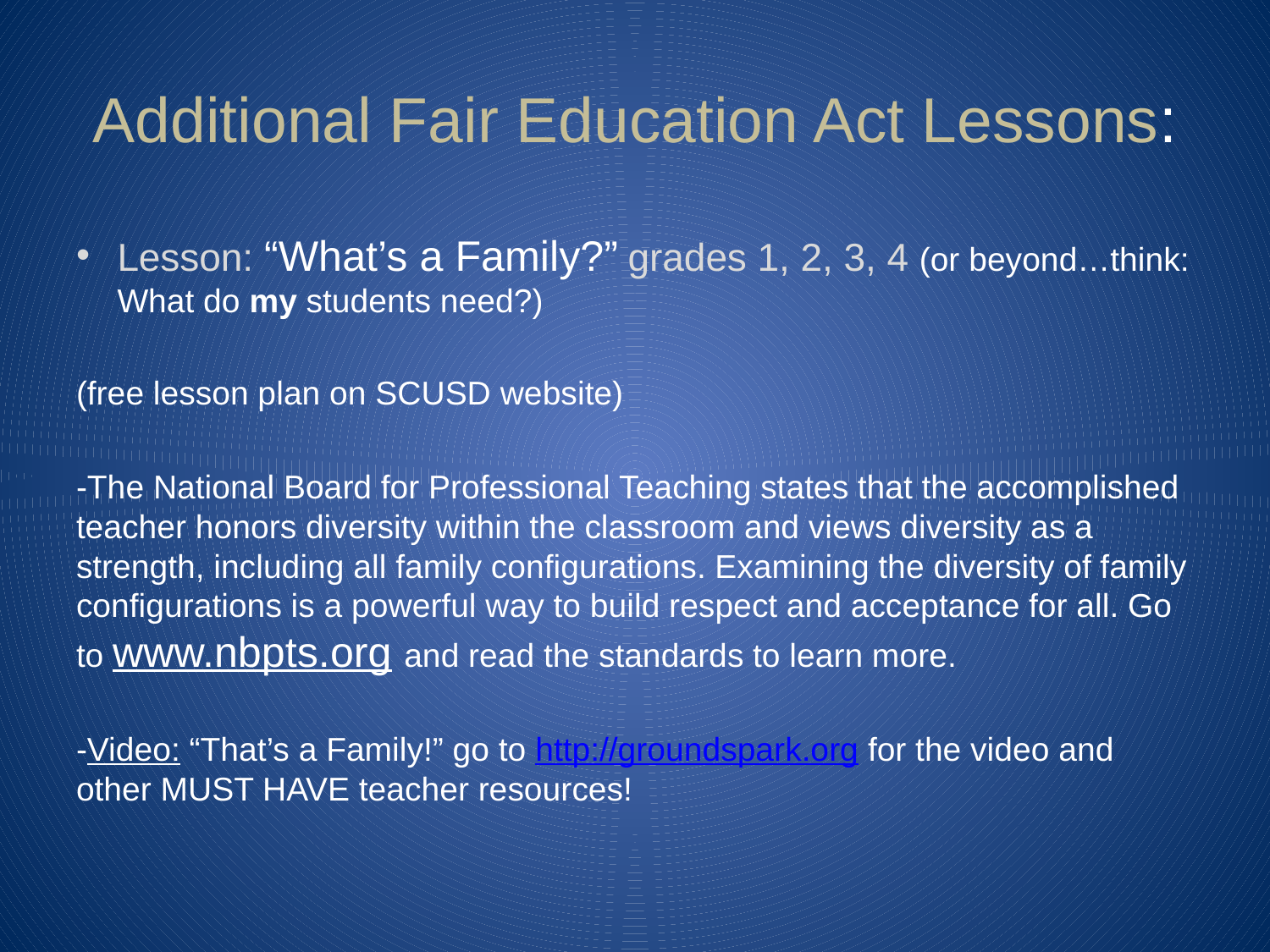

# Additional Fair Education Act Lessons:
Lesson: “What’s a Family?” grades 1, 2, 3, 4 (or beyond…think: What do my students need?)

(free lesson plan on SCUSD website)

-The National Board for Professional Teaching states that the accomplished teacher honors diversity within the classroom and views diversity as a strength, including all family configurations. Examining the diversity of family configurations is a powerful way to build respect and acceptance for all. Go to www.nbpts.org and read the standards to learn more.

-Video: “That’s a Family!” go to http://groundspark.org for the video and other MUST HAVE teacher resources!